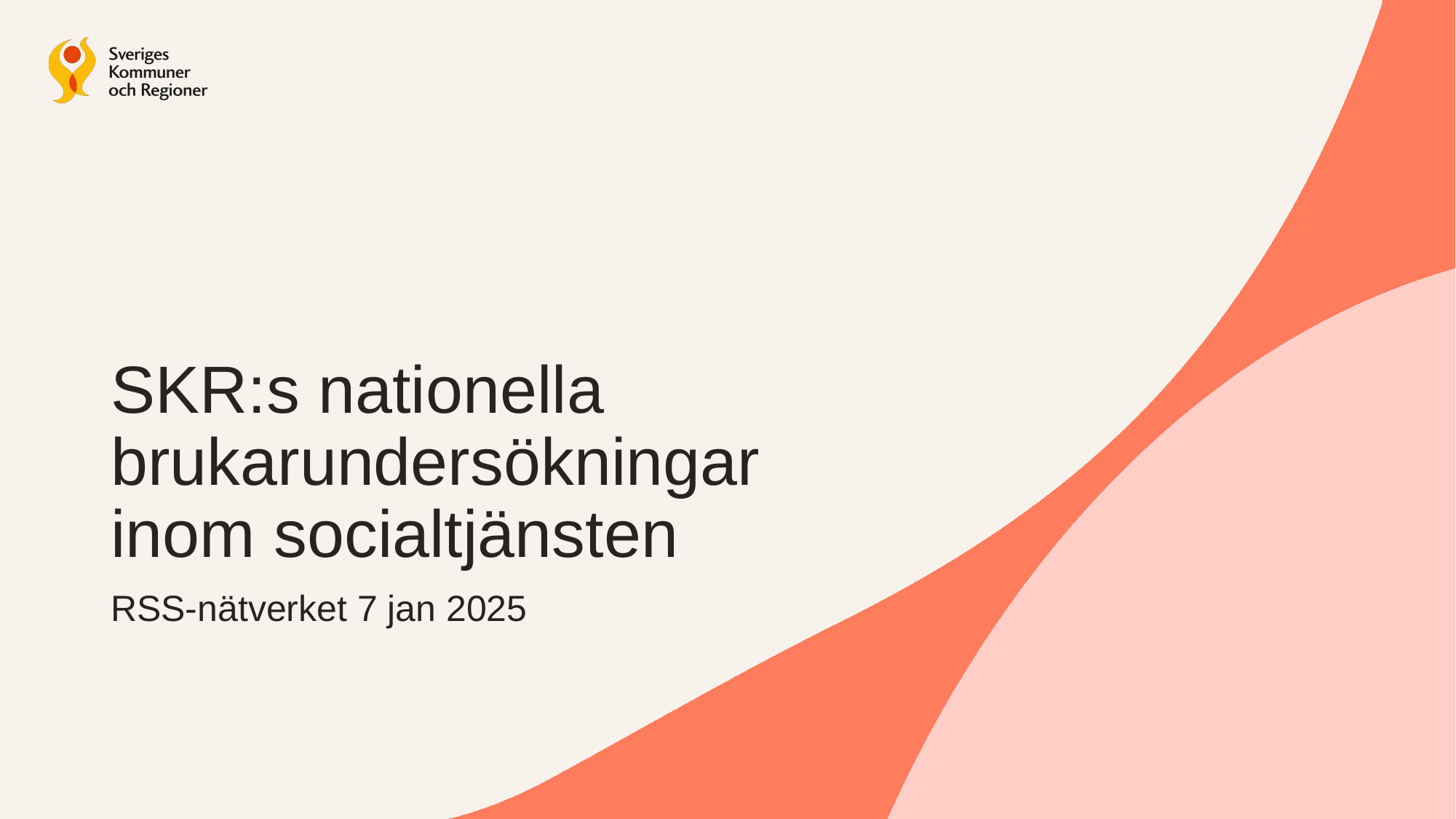

SKR:s nationella brukarundersökningar inom socialtjänsten
RSS-nätverket 7 jan 2025